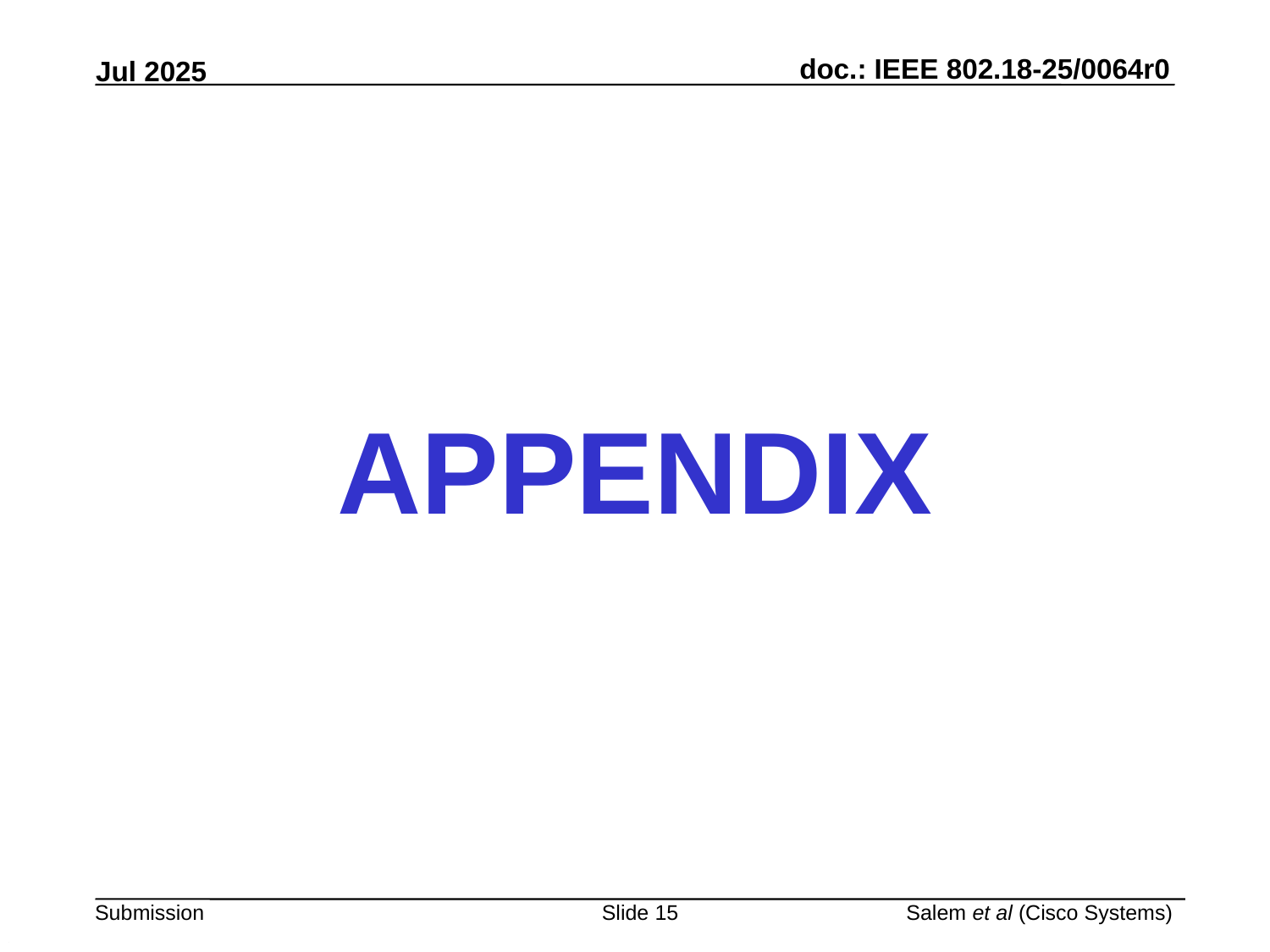

# APPENDIX
Slide 15
Salem et al (Cisco Systems)